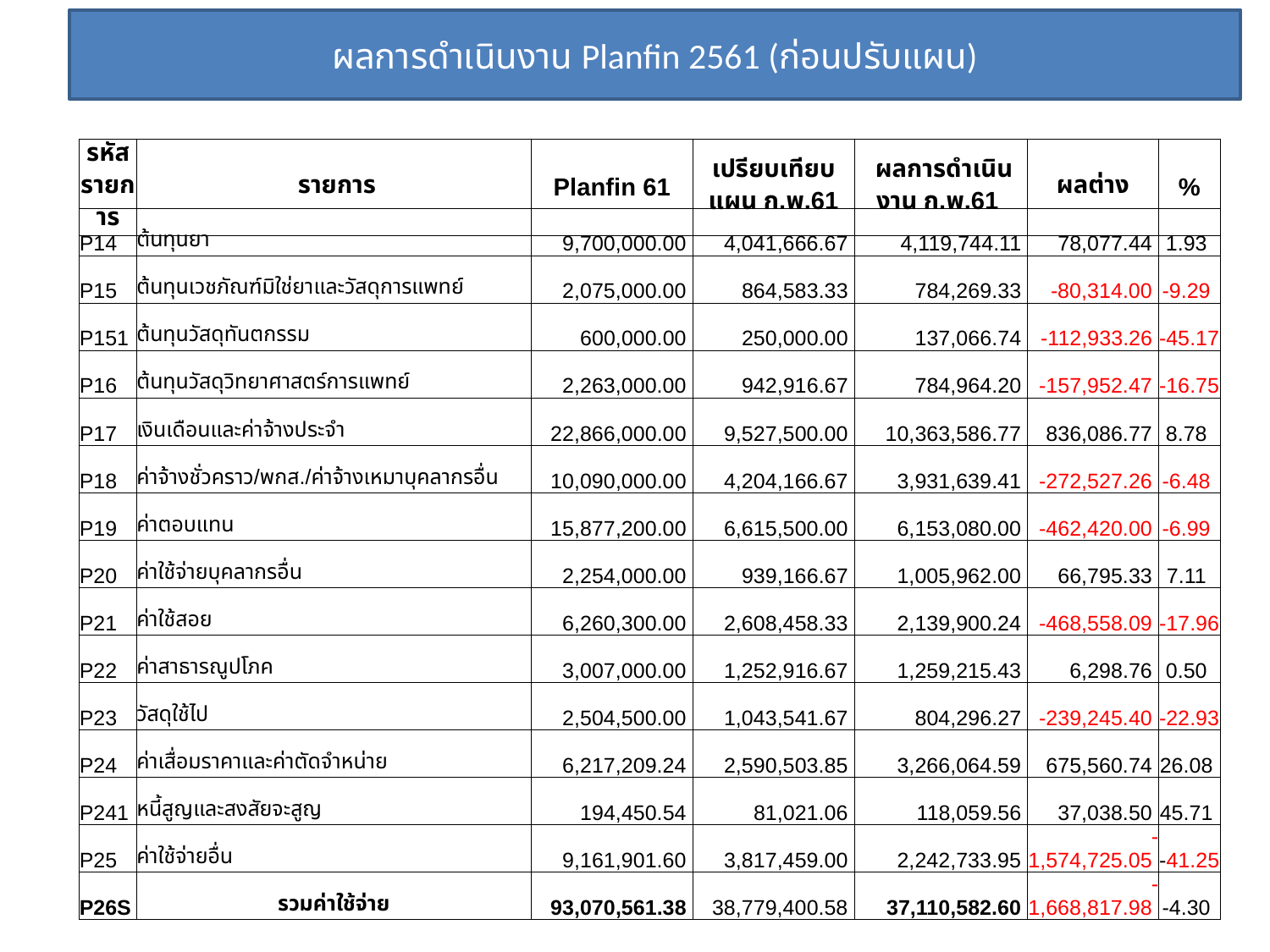

# ผลการดำเนินงาน Planfin 2561 (ก่อนปรับแผน)
| รหัสรายการ | รายการ | Planfin 61 | เปรียบเทียบแผน ก.พ.61 | ผลการดำเนินงาน ก.พ.61 | ผลต่าง | % |
| --- | --- | --- | --- | --- | --- | --- |
| P14 | ต้นทุนยา | 9,700,000.00 | 4,041,666.67 | 4,119,744.11 | 78,077.44 | 1.93 |
| --- | --- | --- | --- | --- | --- | --- |
| P15 | ต้นทุนเวชภัณฑ์มิใช่ยาและวัสดุการแพทย์ | 2,075,000.00 | 864,583.33 | 784,269.33 | -80,314.00 | -9.29 |
| P151 | ต้นทุนวัสดุทันตกรรม | 600,000.00 | 250,000.00 | 137,066.74 | -112,933.26 | -45.17 |
| P16 | ต้นทุนวัสดุวิทยาศาสตร์การแพทย์ | 2,263,000.00 | 942,916.67 | 784,964.20 | -157,952.47 | -16.75 |
| P17 | เงินเดือนและค่าจ้างประจำ | 22,866,000.00 | 9,527,500.00 | 10,363,586.77 | 836,086.77 | 8.78 |
| P18 | ค่าจ้างชั่วคราว/พกส./ค่าจ้างเหมาบุคลากรอื่น | 10,090,000.00 | 4,204,166.67 | 3,931,639.41 | -272,527.26 | -6.48 |
| P19 | ค่าตอบแทน | 15,877,200.00 | 6,615,500.00 | 6,153,080.00 | -462,420.00 | -6.99 |
| P20 | ค่าใช้จ่ายบุคลากรอื่น | 2,254,000.00 | 939,166.67 | 1,005,962.00 | 66,795.33 | 7.11 |
| P21 | ค่าใช้สอย | 6,260,300.00 | 2,608,458.33 | 2,139,900.24 | -468,558.09 | -17.96 |
| P22 | ค่าสาธารณูปโภค | 3,007,000.00 | 1,252,916.67 | 1,259,215.43 | 6,298.76 | 0.50 |
| P23 | วัสดุใช้ไป | 2,504,500.00 | 1,043,541.67 | 804,296.27 | -239,245.40 | -22.93 |
| P24 | ค่าเสื่อมราคาและค่าตัดจำหน่าย | 6,217,209.24 | 2,590,503.85 | 3,266,064.59 | 675,560.74 | 26.08 |
| P241 | หนี้สูญและสงสัยจะสูญ | 194,450.54 | 81,021.06 | 118,059.56 | 37,038.50 | 45.71 |
| P25 | ค่าใช้จ่ายอื่น | 9,161,901.60 | 3,817,459.00 | 2,242,733.95 | -1,574,725.05 | -41.25 |
| P26S | รวมค่าใช้จ่าย | 93,070,561.38 | 38,779,400.58 | 37,110,582.60 | -1,668,817.98 | -4.30 |